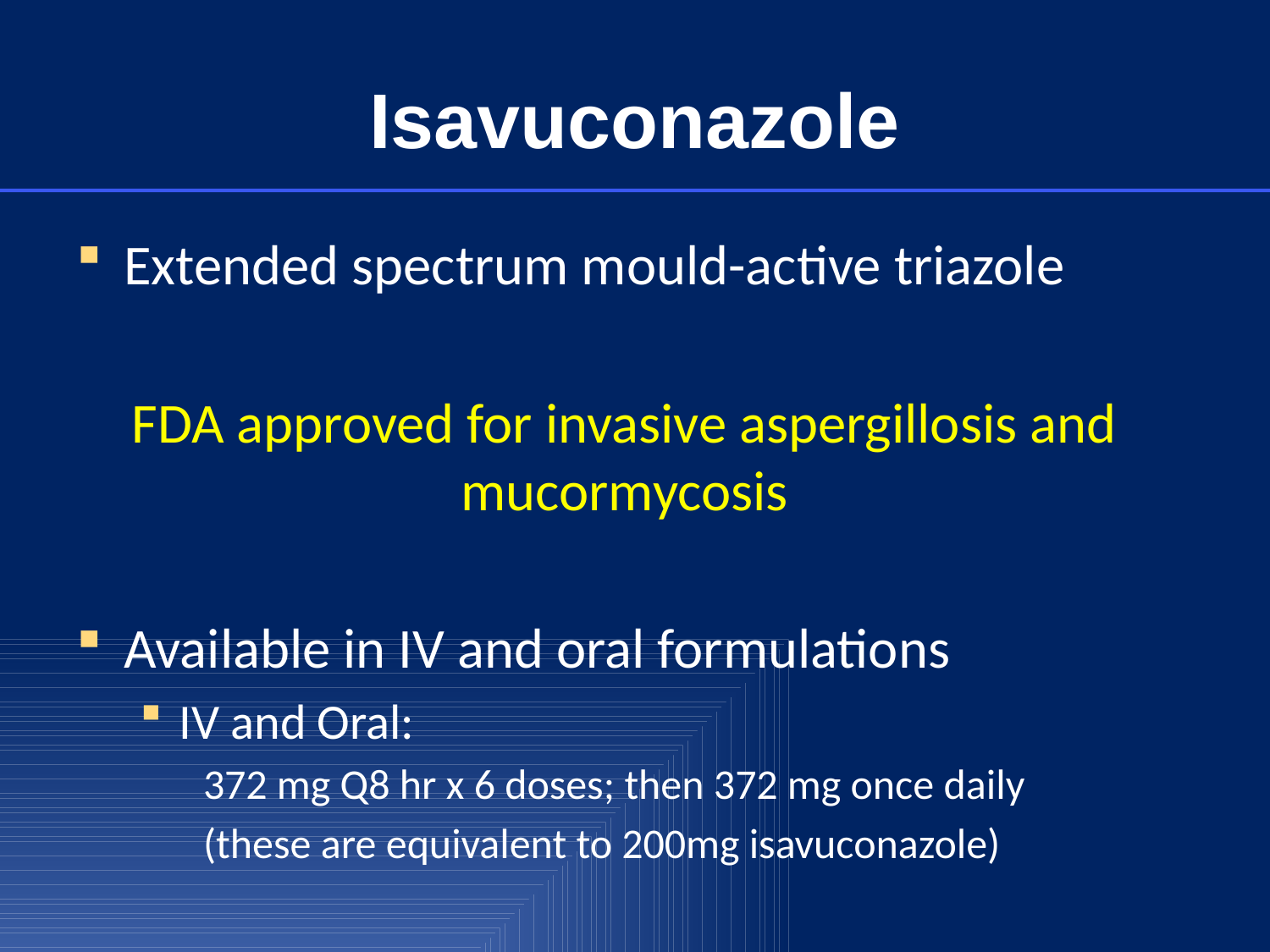

# Isavuconazole

Extended spectrum mould-active triazole

FDA approved for invasive aspergillosis and mucormycosis

Available in IV and oral formulations
IV and Oral:
372 mg Q8 hr x 6 doses; then 372 mg once daily
(these are equivalent to 200mg isavuconazole)